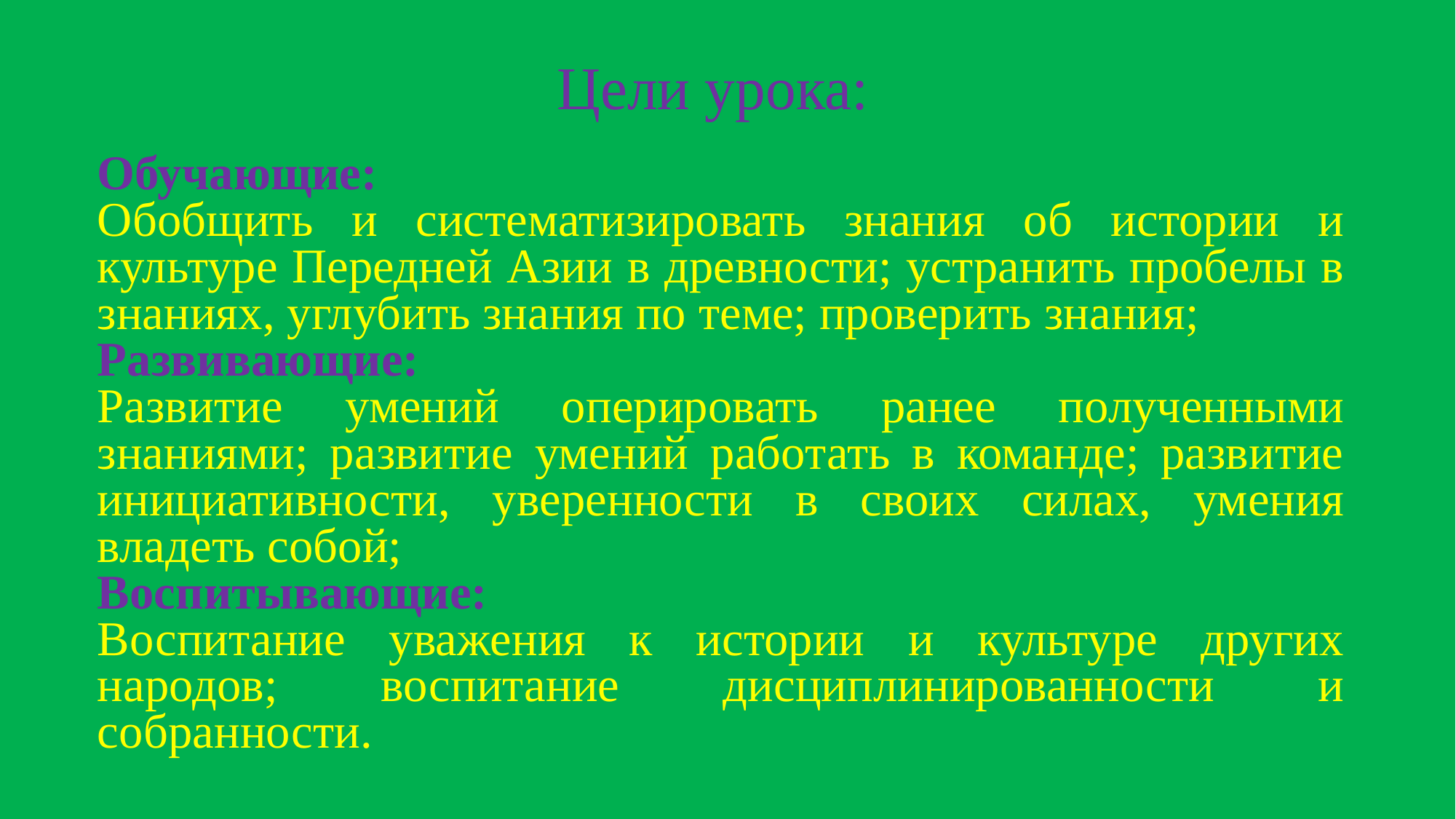

Цели урока:
Обучающие:
Обобщить и систематизировать знания об истории и культуре Передней Азии в древности; устранить пробелы в знаниях, углубить знания по теме; проверить знания;
Развивающие:
Развитие умений оперировать ранее полученными знаниями; развитие умений работать в команде; развитие инициативности, уверенности в своих силах, умения владеть собой;
Воспитывающие:
Воспитание уважения к истории и культуре других народов; воспитание дисциплинированности и собранности.